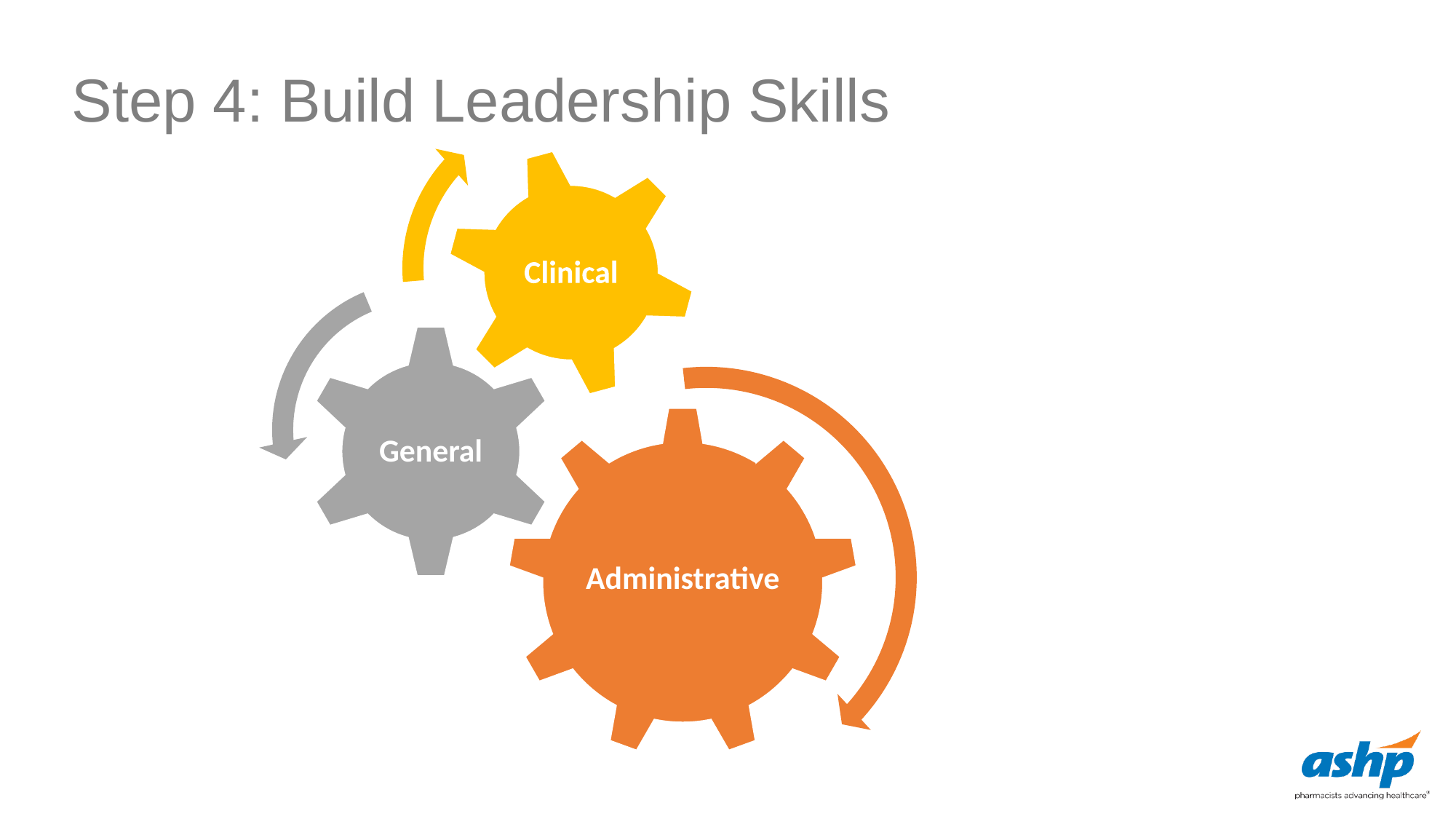

Step 4: Build Leadership Skills
Administrative
General
Clinical